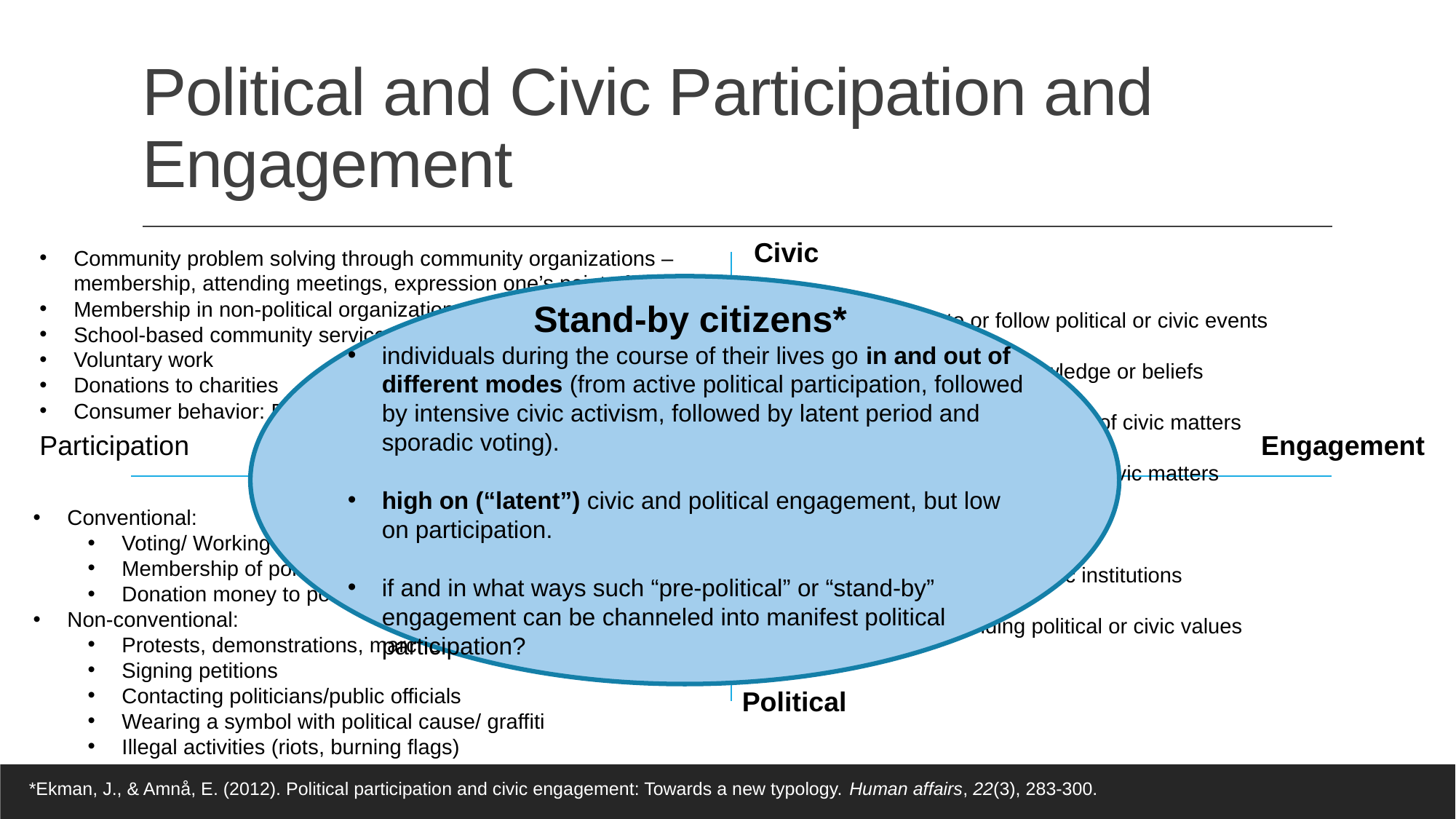

# Political and Civic Participation and Engagement
Civic
Community problem solving through community organizations – membership, attending meetings, expression one’s point of view,…
Membership in non-political organizations – religious, sports, NGO
School-based community service
Voluntary work
Donations to charities
Consumer behavior: Buy-/Boycotting products for political reasons

Paying attention to or follow political or civic events
Having political or civic knowledge or beliefs
Holding opinions about poloitical of civic matters
Having feelings about political or civic matters
Having political of civic skills
Understanding political or civic institutions
Understanding or holding political or civic values
Stand-by citizens*
individuals during the course of their lives go in and out of different modes (from active political participation, followed by intensive civic activism, followed by latent period and sporadic voting).

high on (“latent”) civic and political engagement, but low on participation.

if and in what ways such “pre-political” or “stand-by” engagement can be channeled into manifest political participation?
Participation
Engagement
Conventional:
Voting/ Working on political campaign
Membership of political party/ Running for political election
Donation money to political parties/ Persuading others
Non-conventional:
Protests, demonstrations, marches
Signing petitions
Contacting politicians/public officials
Wearing a symbol with political cause/ graffiti
Illegal activities (riots, burning flags)

Political
*Ekman, J., & Amnå, E. (2012). Political participation and civic engagement: Towards a new typology. Human affairs, 22(3), 283-300.